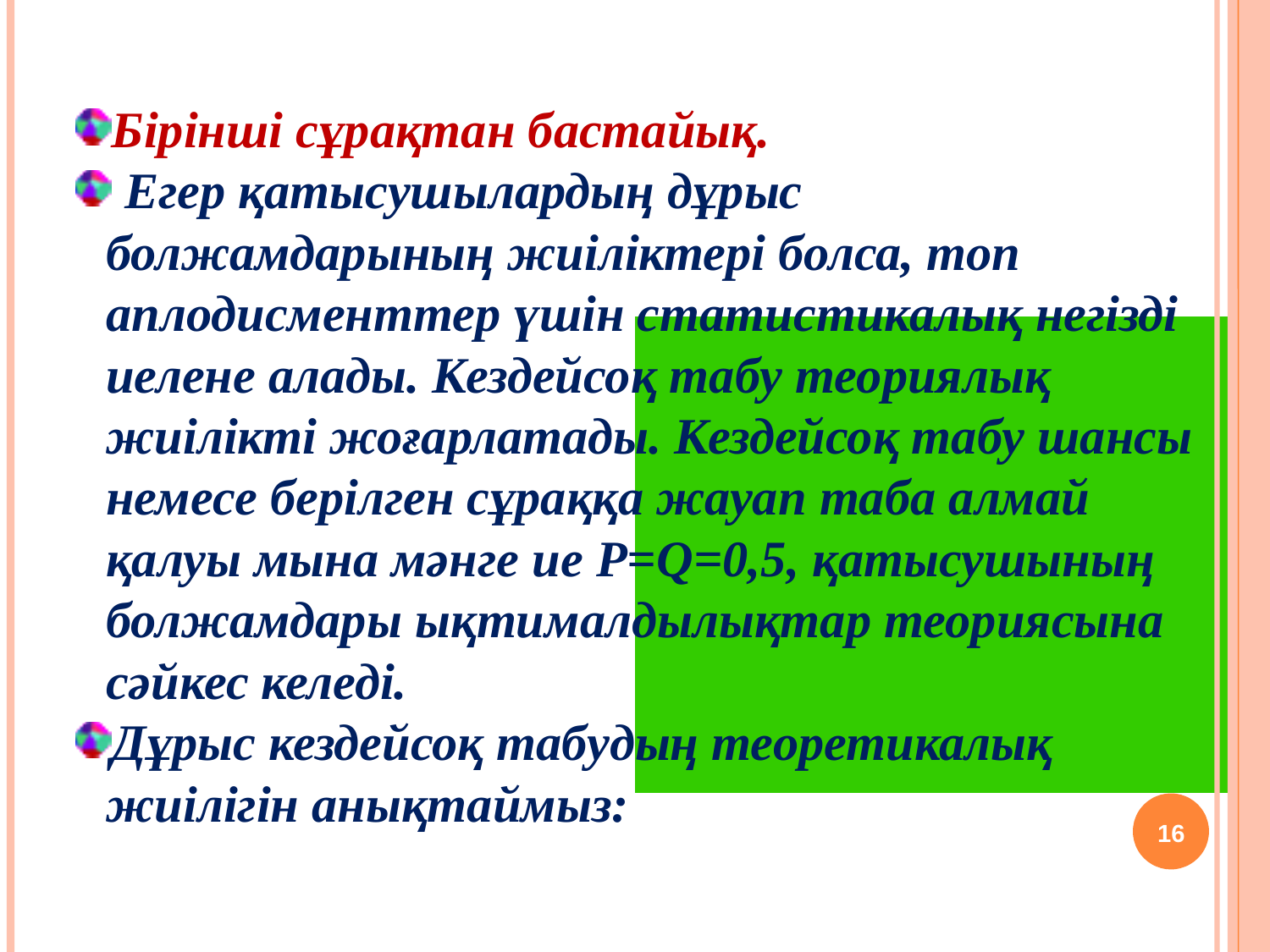

Бірінші сұрақтан бастайық.
 Егер қатысушылардың дұрыс болжамдарының жиіліктері болса, топ аплодисменттер үшін статистикалық негізді иелене алады. Кездейсоқ табу теориялық жиілікті жоғарлатады. Кездейсоқ табу шансы немесе берілген сұраққа жауап таба алмай қалуы мына мәнге ие P=Q=0,5, қатысушының болжамдары ықтималдылықтар теориясына сәйкес келеді.
Дұрыс кездейсоқ табудың теоретикалық жиілігін анықтаймыз:

16